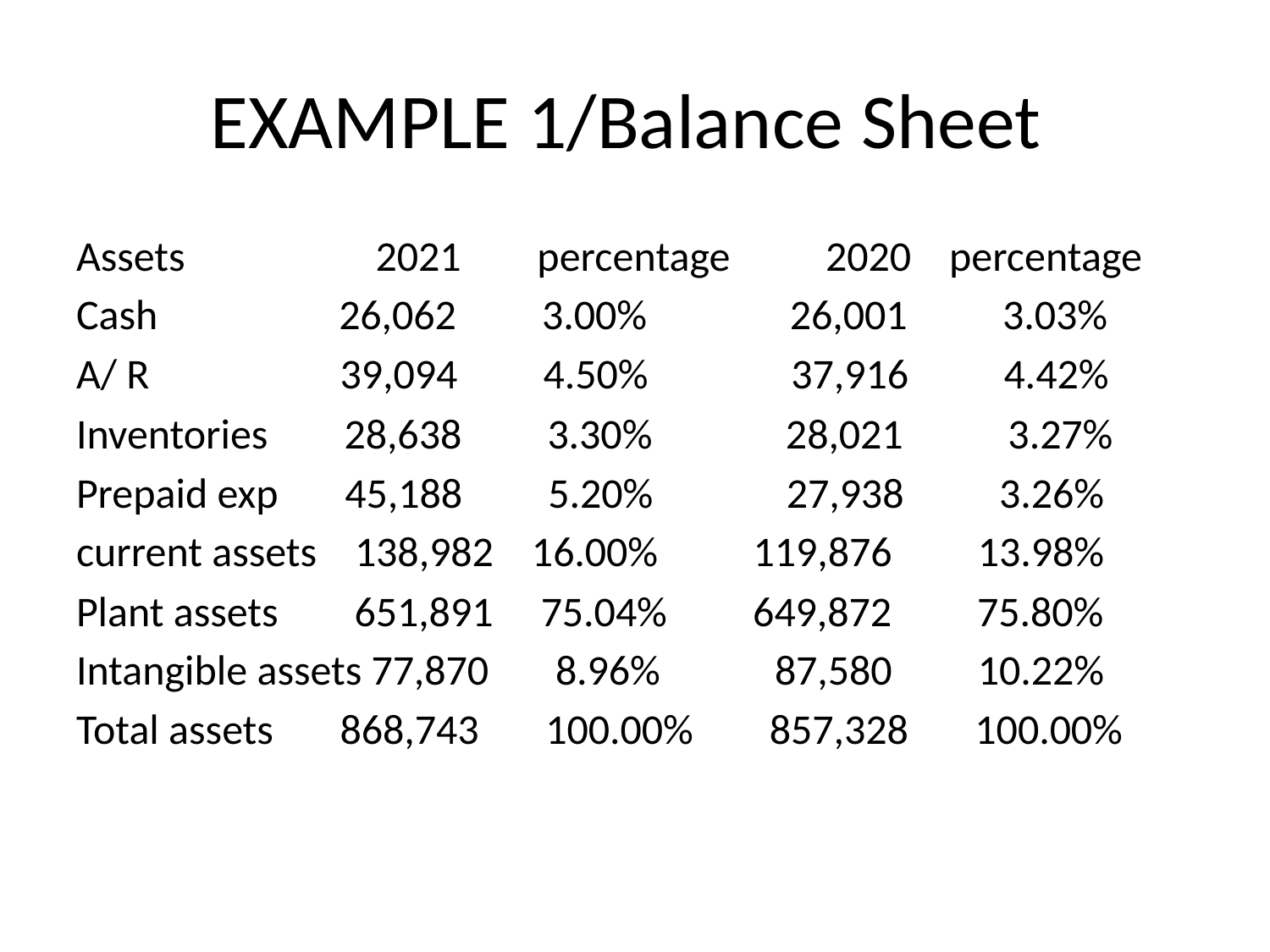

# EXAMPLE 1/Balance Sheet
Assets                    2021        percentage          2020    percentage
Cash                   26,062         3.00%               26,001          3.03%
A/ R                    39,094         4.50%               37,916          4.42%
Inventories        28,638         3.30%              28,021           3.27%
Prepaid exp       45,188         5.20%              27,938          3.26%
current assets    138,982    16.00%          119,876         13.98%
Plant assets        651,891     75.04%         649,872         75.80%
Intangible assets 77,870       8.96%            87,580         10.22%
Total assets       868,743       100.00%        857,328       100.00%